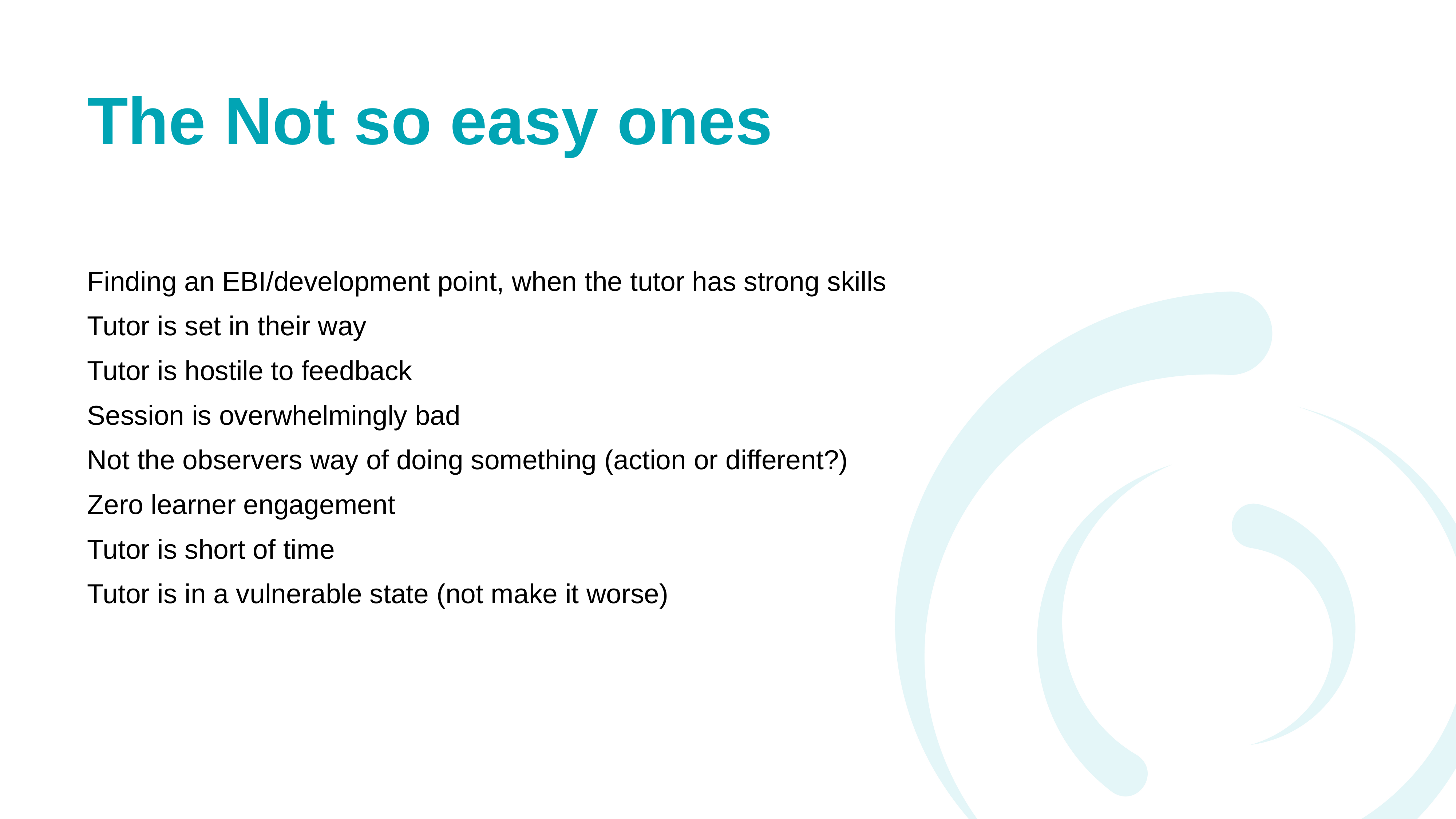

# The Not so easy ones
Finding an EBI/development point, when the tutor has strong skills
Tutor is set in their way
Tutor is hostile to feedback
Session is overwhelmingly bad
Not the observers way of doing something (action or different?)
Zero learner engagement
Tutor is short of time
Tutor is in a vulnerable state (not make it worse)